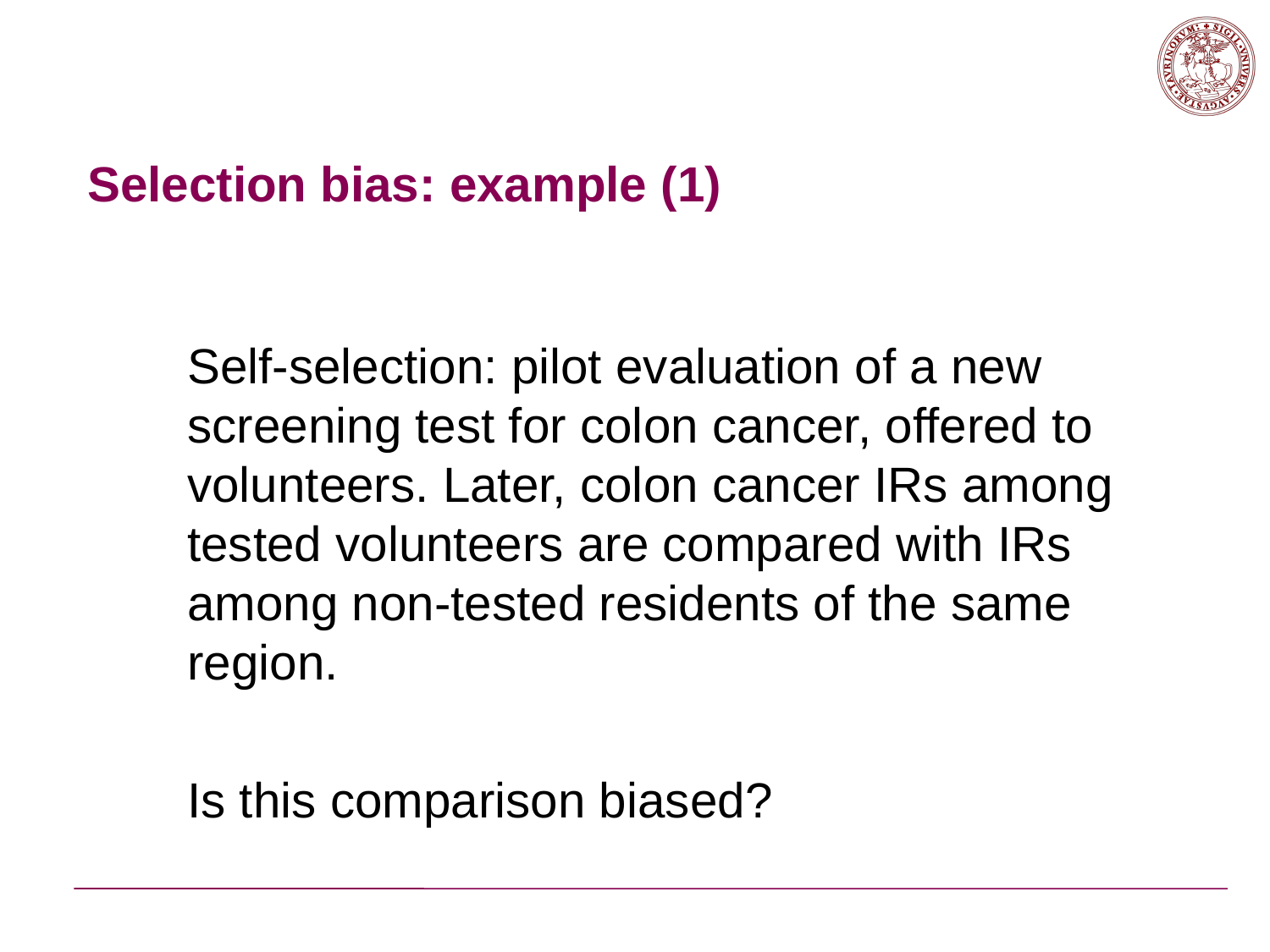

# Selection bias: example (1)
	Self-selection: pilot evaluation of a new screening test for colon cancer, offered to volunteers. Later, colon cancer IRs among tested volunteers are compared with IRs among non-tested residents of the same region.

	Is this comparison biased?